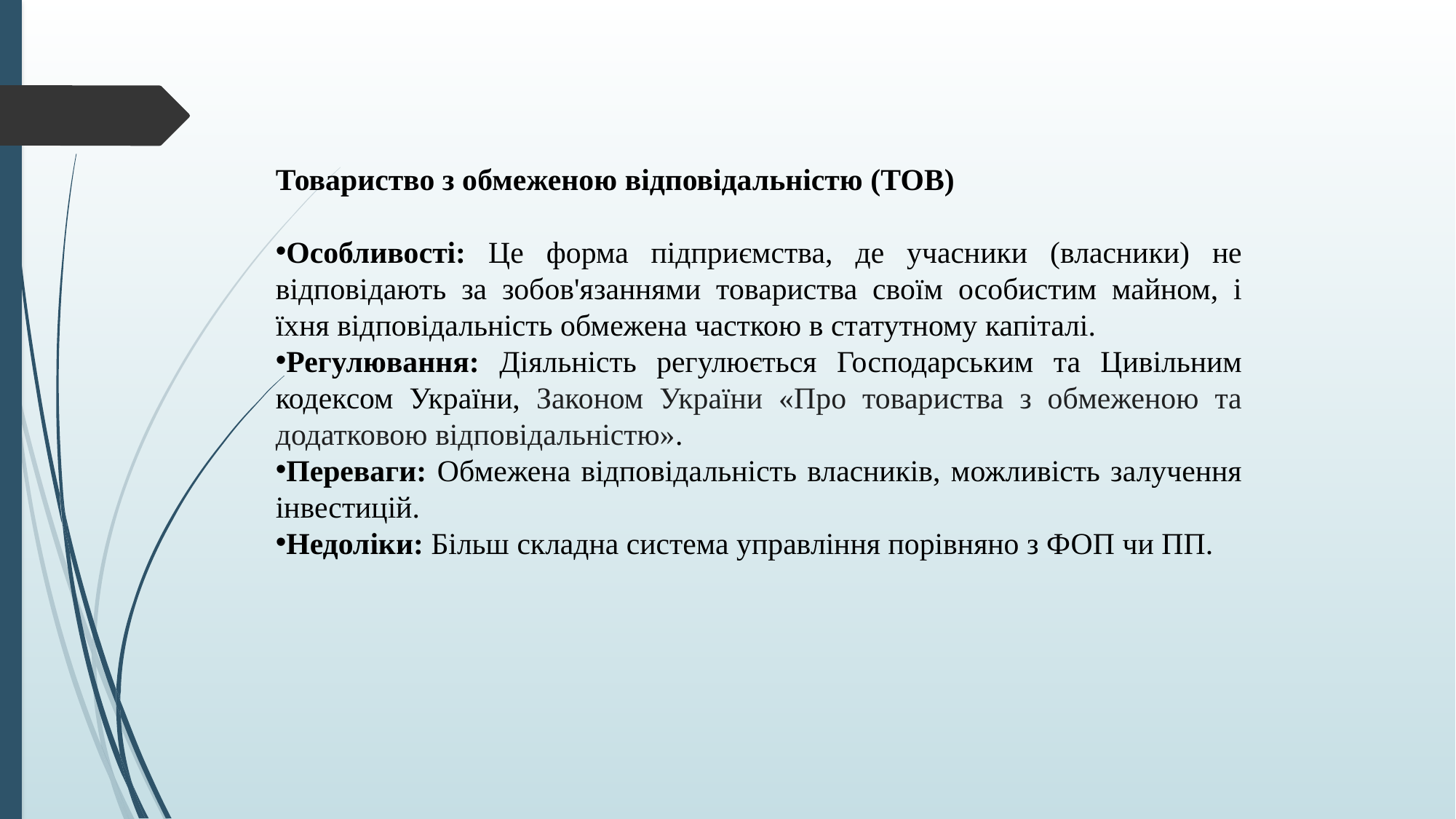

Товариство з обмеженою відповідальністю (ТОВ)

Особливості: Це форма підприємства, де учасники (власники) не відповідають за зобов'язаннями товариства своїм особистим майном, і їхня відповідальність обмежена часткою в статутному капіталі.
Регулювання: Діяльність регулюється Господарським та Цивільним кодексом України, Законом України «Про товариства з обмеженою та додатковою відповідальністю».
Переваги: Обмежена відповідальність власників, можливість залучення інвестицій.
Недоліки: Більш складна система управління порівняно з ФОП чи ПП.